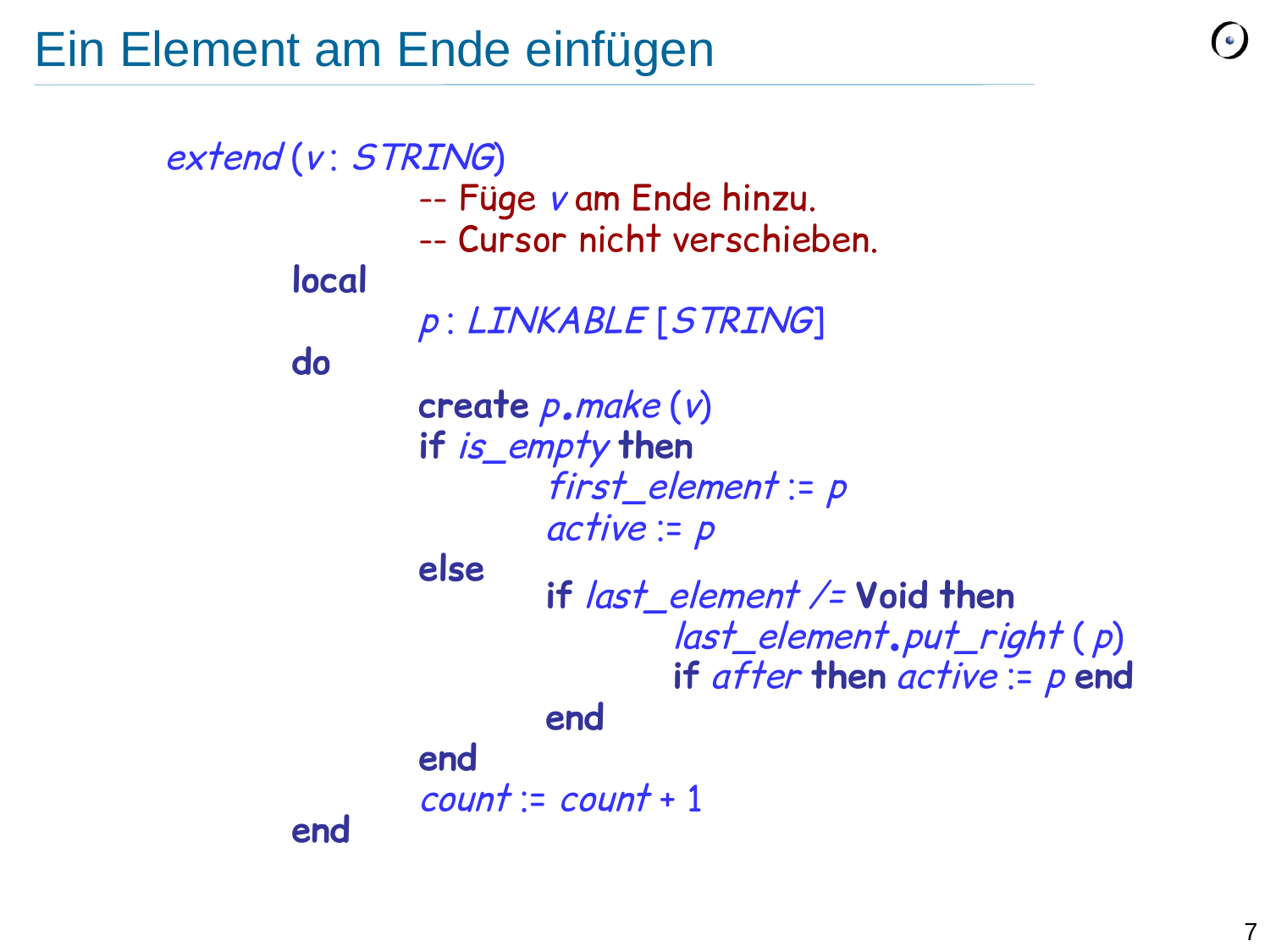

# Ein Element am Ende einfügen
	extend (v : STRING)
			-- Füge v am Ende hinzu.
			-- Cursor nicht verschieben.
		local
			p : LINKABLE [STRING]
		do
			create p.make (v)
			if is_empty then
				first_element := p
				active := p
			else
				if last_element /= Void then
					last_element.put_right ( p)
					if after then active := p end
				end
			end
			count := count + 1
		end